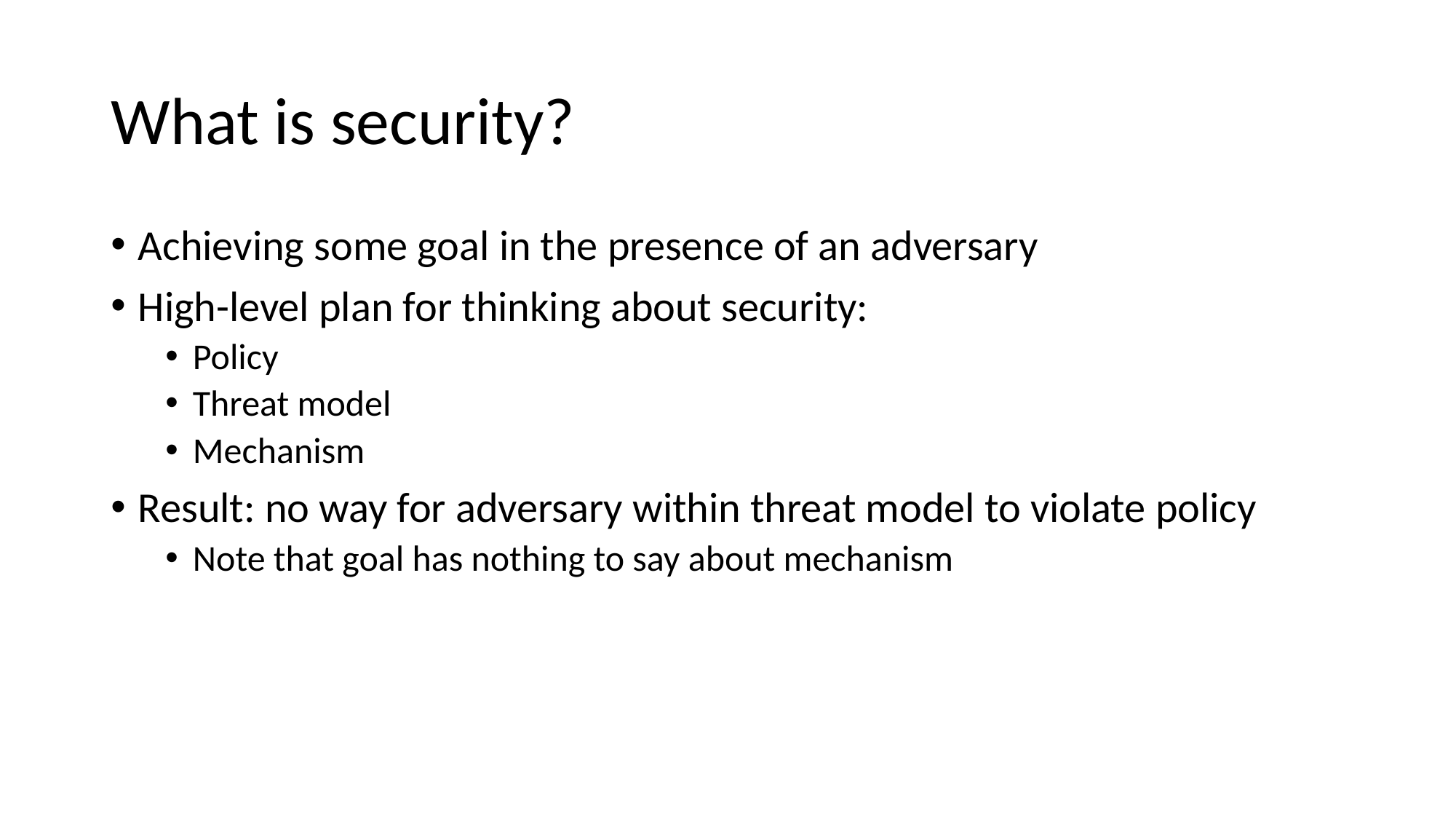

# What is security?
Achieving some goal in the presence of an adversary
High-level plan for thinking about security:
Policy
Threat model
Mechanism
Result: no way for adversary within threat model to violate policy
Note that goal has nothing to say about mechanism